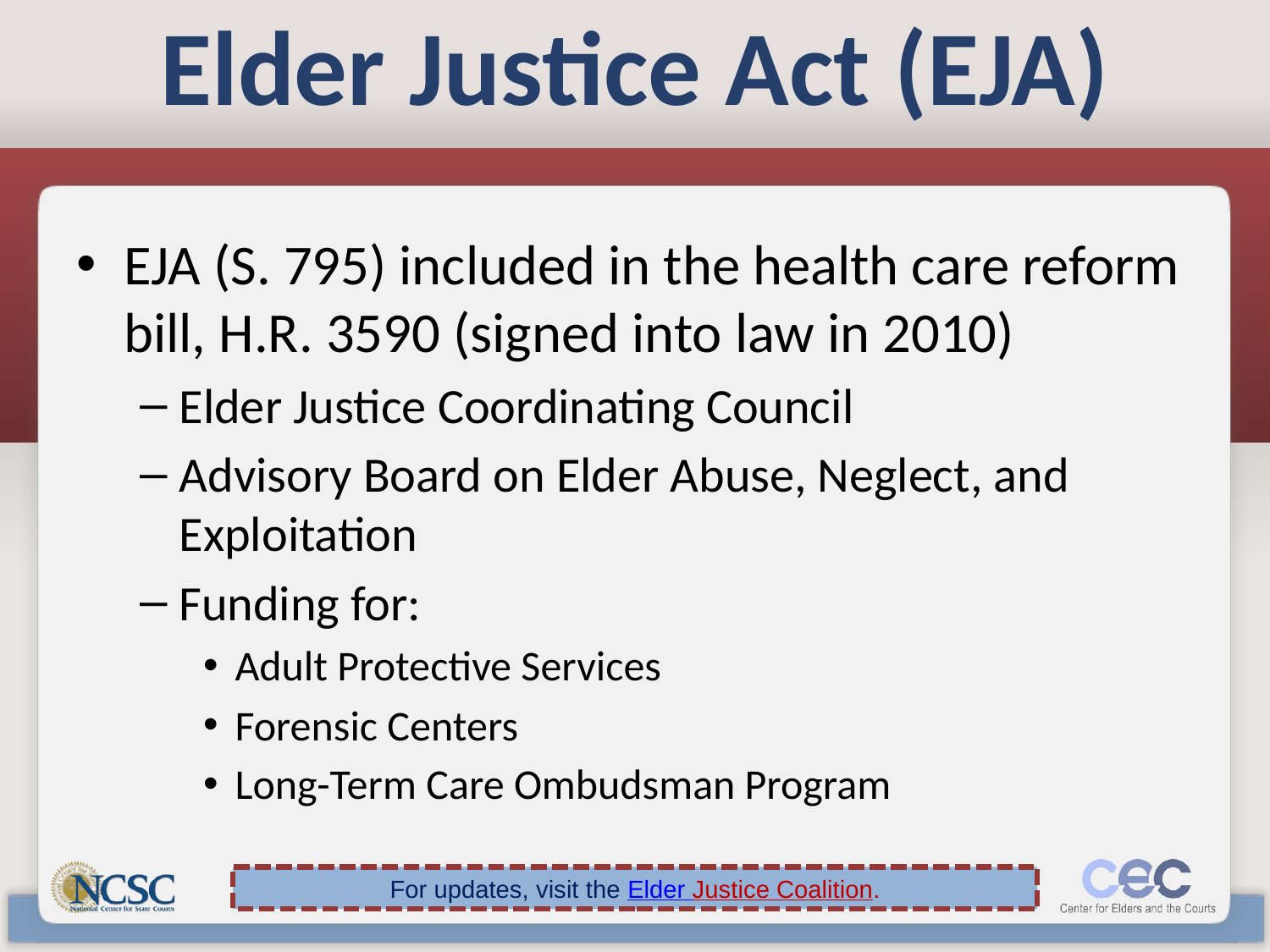

# Elder Justice Act (EJA)
EJA (S. 795) included in the health care reform bill, H.R. 3590 (signed into law in 2010)
Elder Justice Coordinating Council
Advisory Board on Elder Abuse, Neglect, and Exploitation
Funding for:
Adult Protective Services
Forensic Centers
Long-Term Care Ombudsman Program
For updates, visit the Elder Justice Coalition.